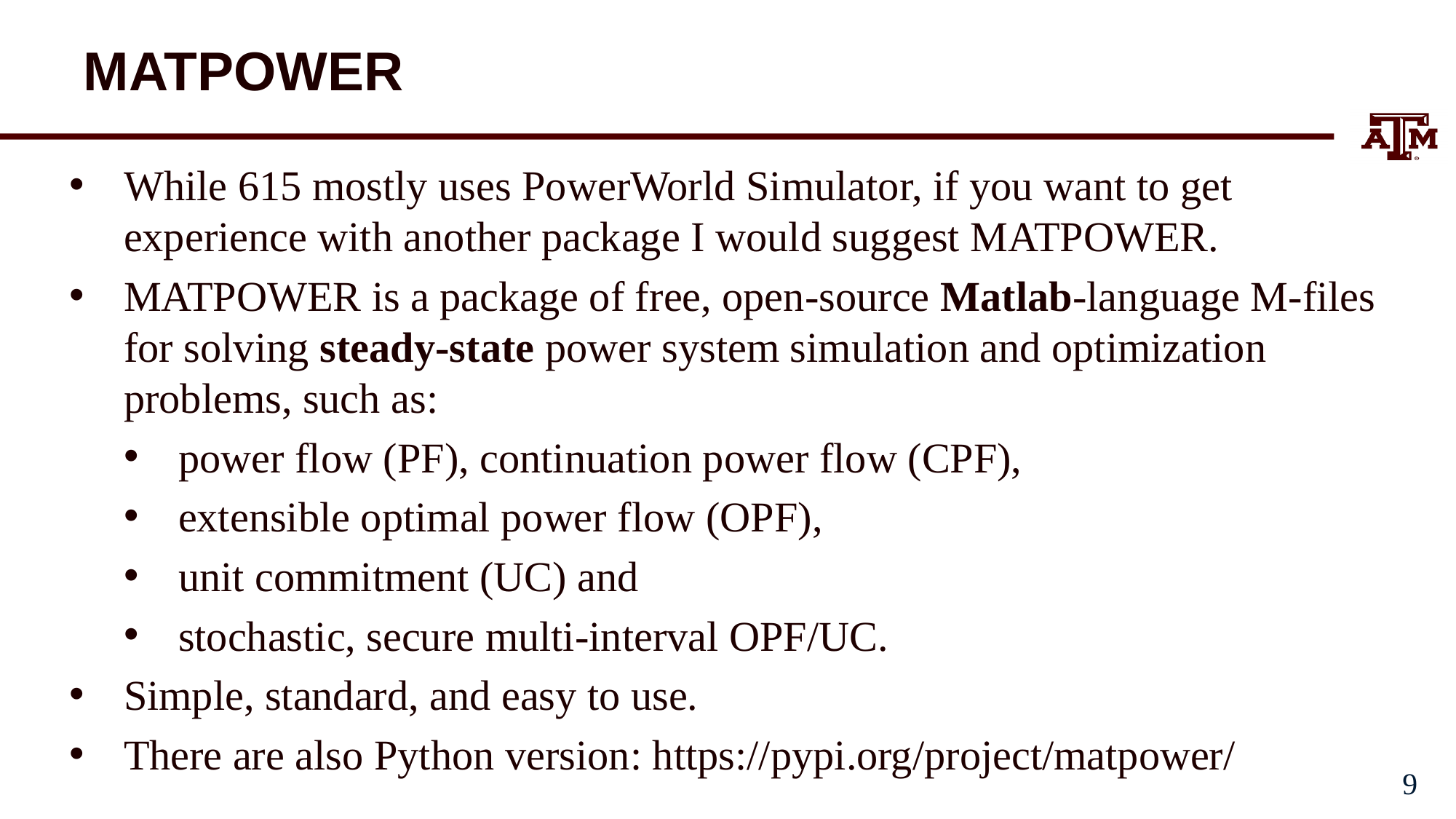

# MATPOWER
While 615 mostly uses PowerWorld Simulator, if you want to get experience with another package I would suggest Matpower.
MATPOWER is a package of free, open-source Matlab-language M-files for solving steady-state power system simulation and optimization problems, such as:
power flow (PF), continuation power flow (CPF),
extensible optimal power flow (OPF),
unit commitment (UC) and
stochastic, secure multi-interval OPF/UC.
Simple, standard, and easy to use.
There are also Python version: https://pypi.org/project/matpower/

9